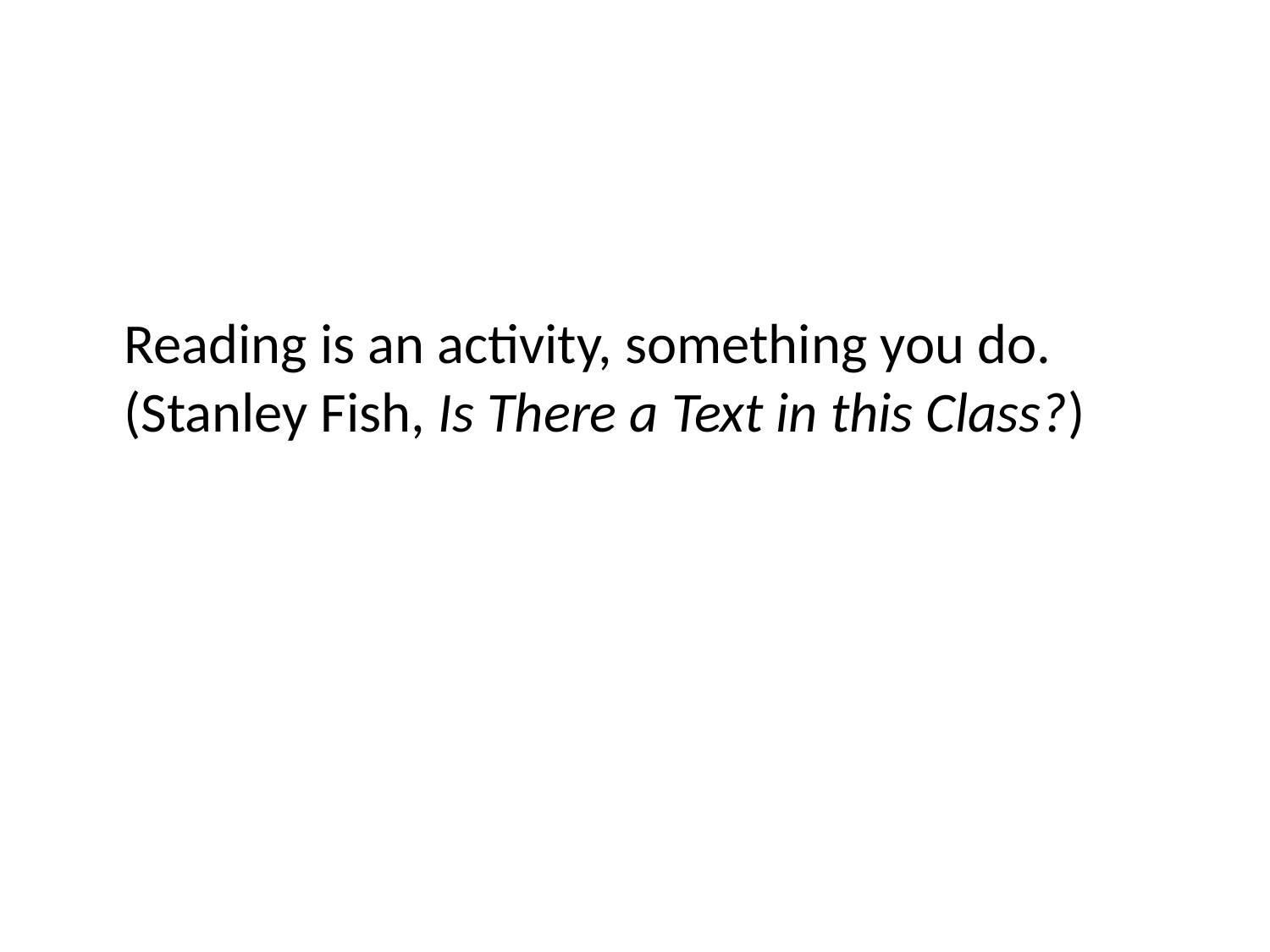

Reading is an activity, something you do. (Stanley Fish, Is There a Text in this Class?)